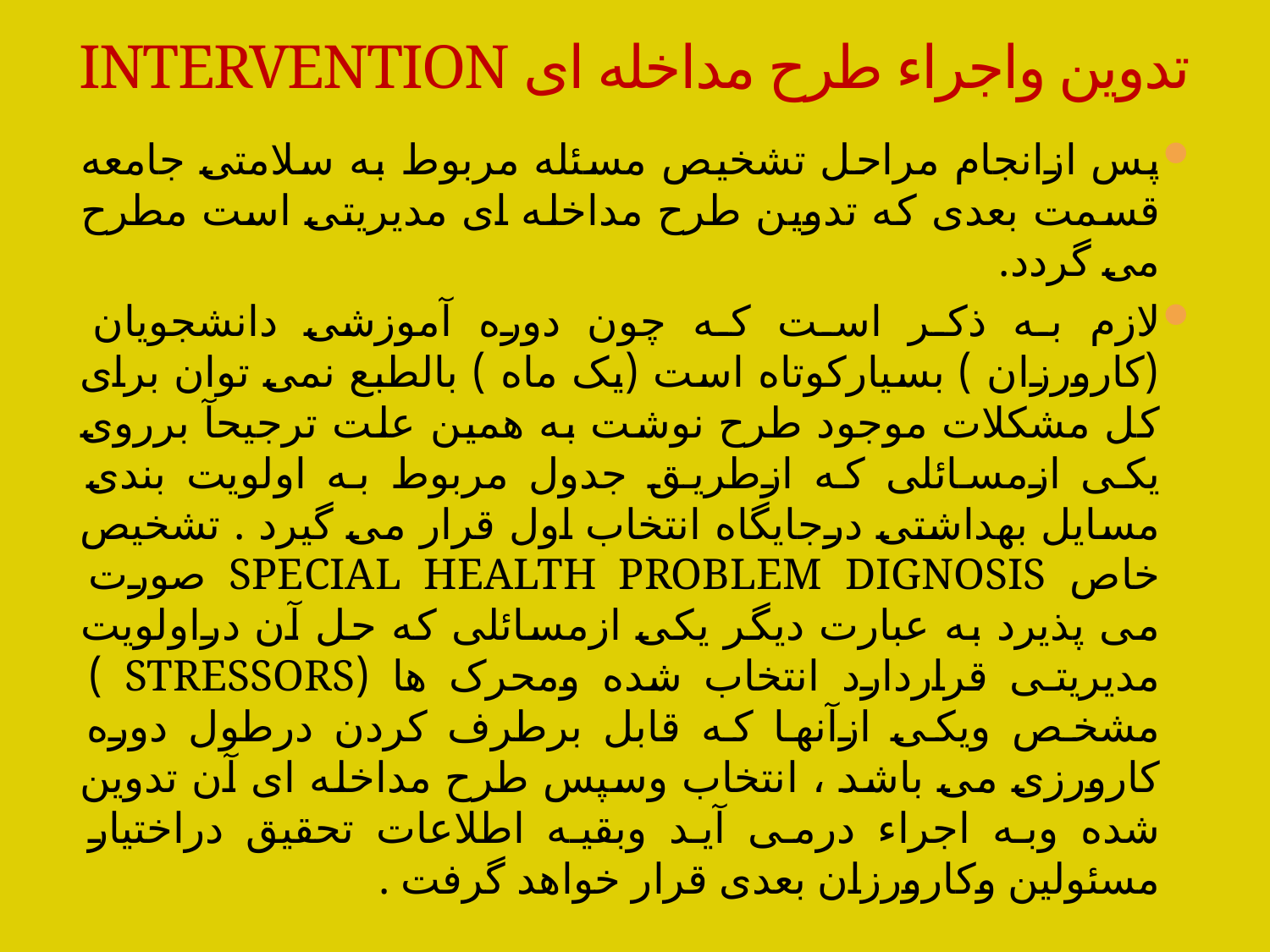

# تدوین واجراء طرح مداخله ای INTERVENTION
پس ازانجام مراحل تشخیص مسئله مربوط به سلامتی جامعه قسمت بعدی که تدوین طرح مداخله ای مدیریتی است مطرح می گردد.
لازم به ذکر است که چون دوره آموزشی دانشجویان (کارورزان ) بسیارکوتاه است (یک ماه ) بالطبع نمی توان برای کل مشکلات موجود طرح نوشت به همین علت ترجیحآ برروی یکی ازمسائلی که ازطریق جدول مربوط به اولویت بندی مسایل بهداشتی درجایگاه انتخاب اول قرار می گیرد . تشخیص خاص SPECIAL HEALTH PROBLEM DIGNOSIS صورت می پذیرد به عبارت دیگر یکی ازمسائلی که حل آن دراولویت مدیریتی قراردارد انتخاب شده ومحرک ها (STRESSORS ) مشخص ویکی ازآنها که قابل برطرف کردن درطول دوره کارورزی می باشد ، انتخاب وسپس طرح مداخله ای آن تدوین شده وبه اجراء درمی آید وبقیه اطلاعات تحقیق دراختیار مسئولین وکارورزان بعدی قرار خواهد گرفت .